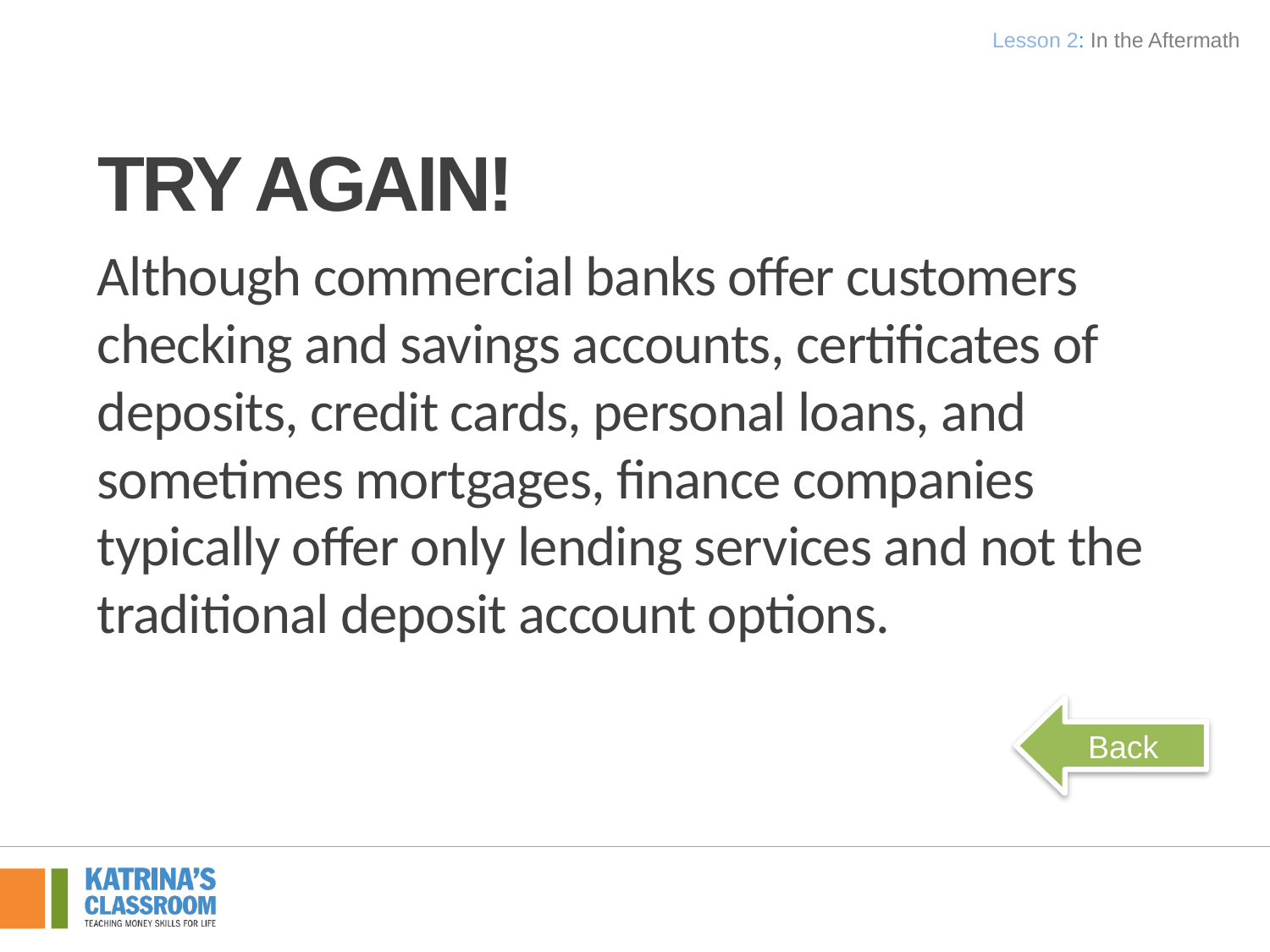

Lesson 2: In the Aftermath
Try Again!
Although commercial banks offer customers checking and savings accounts, certificates of deposits, credit cards, personal loans, and sometimes mortgages, finance companies typically offer only lending services and not the traditional deposit account options.

Back